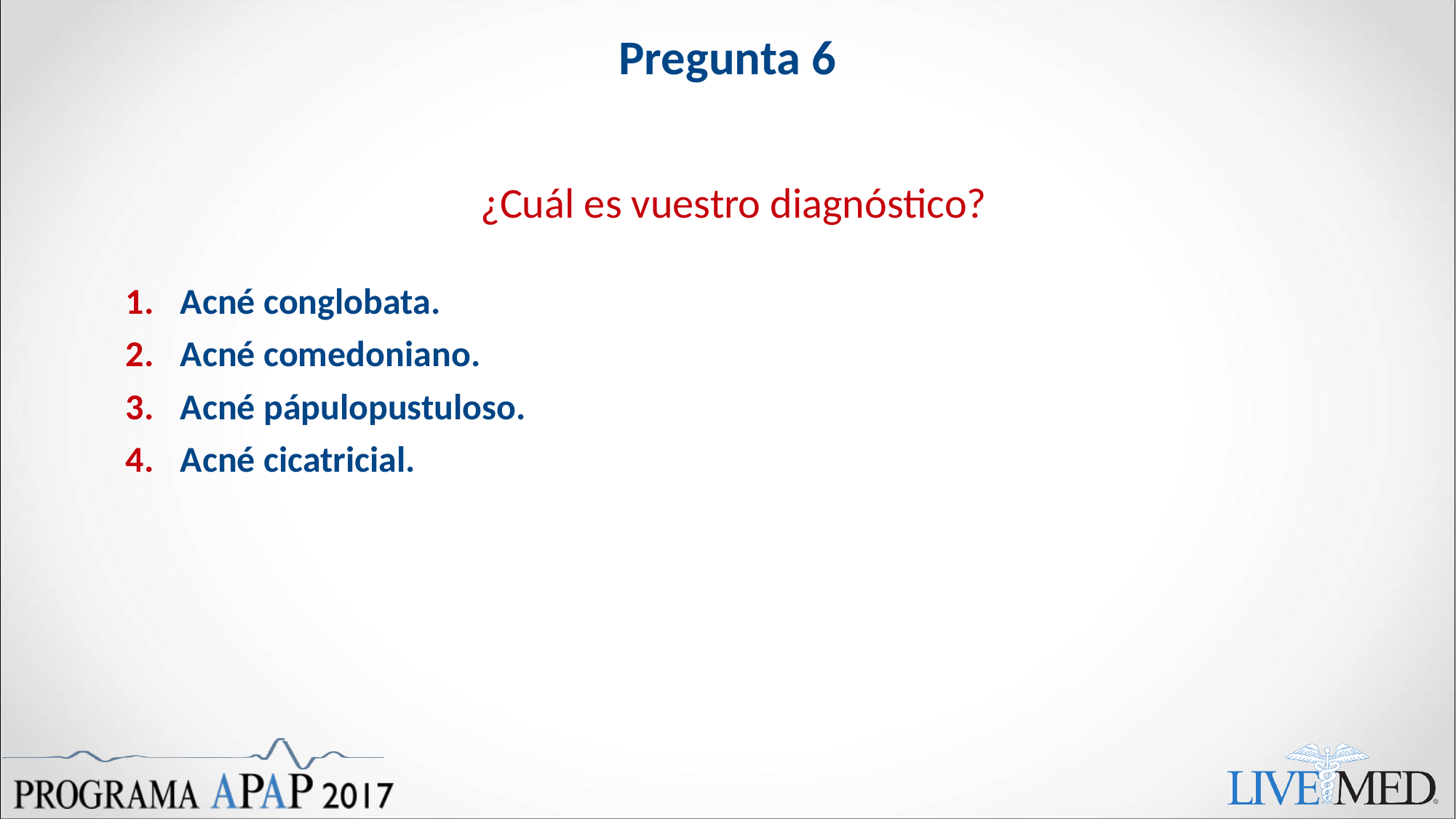

# Pregunta 6
¿Cuál es vuestro diagnóstico?
Acné conglobata.
Acné comedoniano.
Acné pápulopustuloso.
Acné cicatricial.